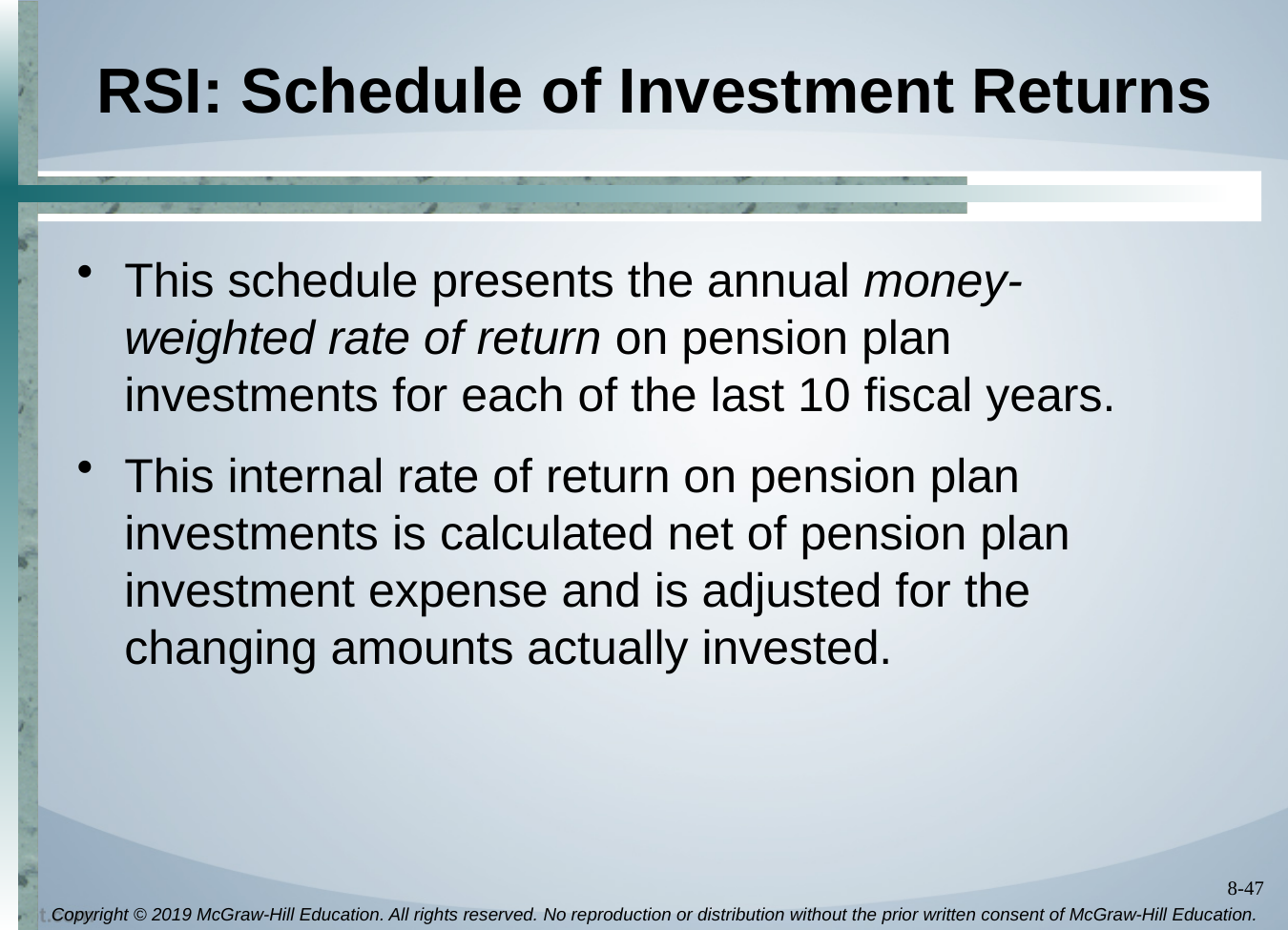

# RSI: Schedule of Investment Returns
This schedule presents the annual money-weighted rate of return on pension plan investments for each of the last 10 fiscal years.
This internal rate of return on pension plan investments is calculated net of pension plan investment expense and is adjusted for the changing amounts actually invested.